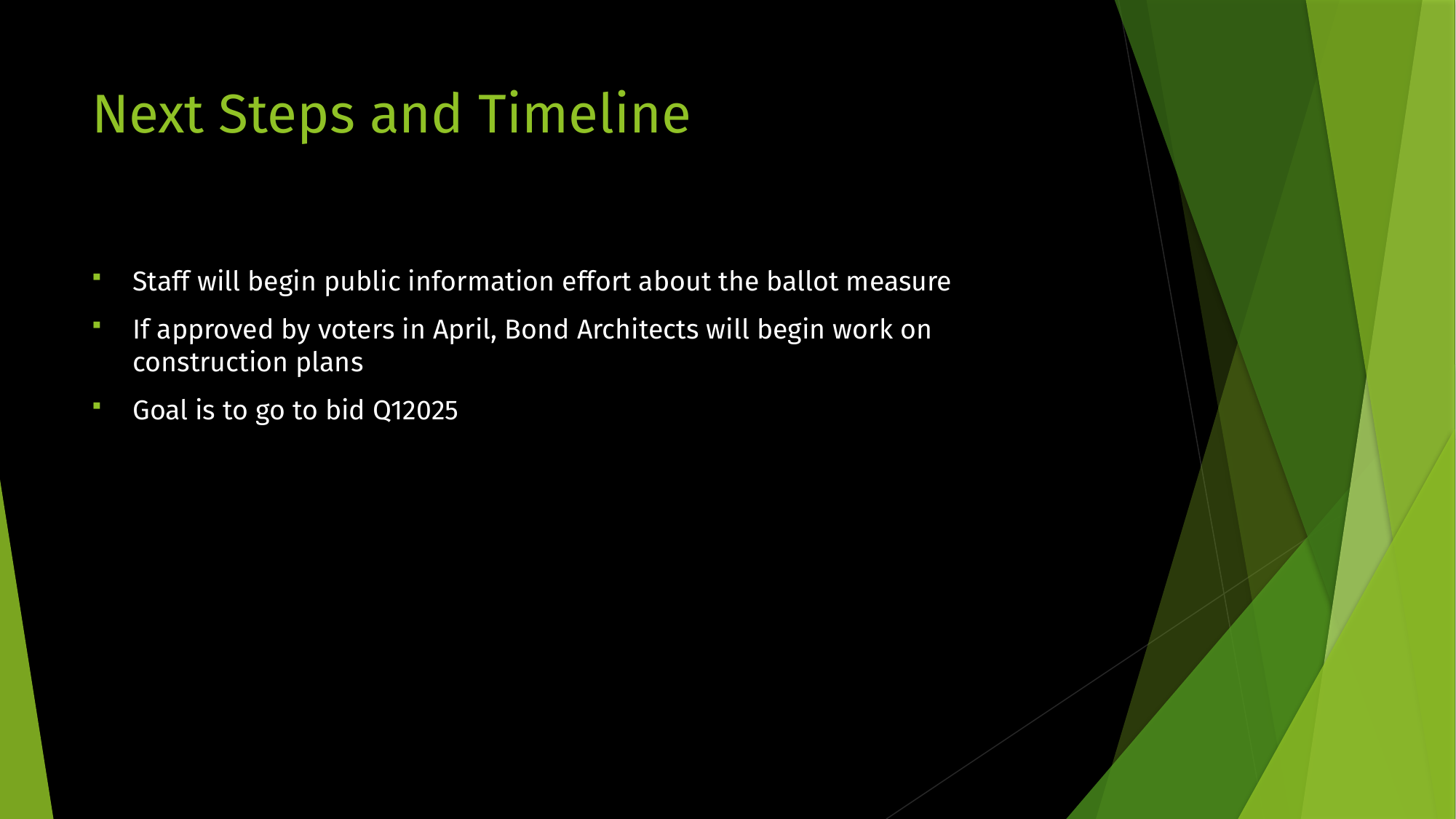

# Next Steps and Timeline
Staff will begin public information effort about the ballot measure
If approved by voters in April, Bond Architects will begin work on construction plans
Goal is to go to bid Q12025